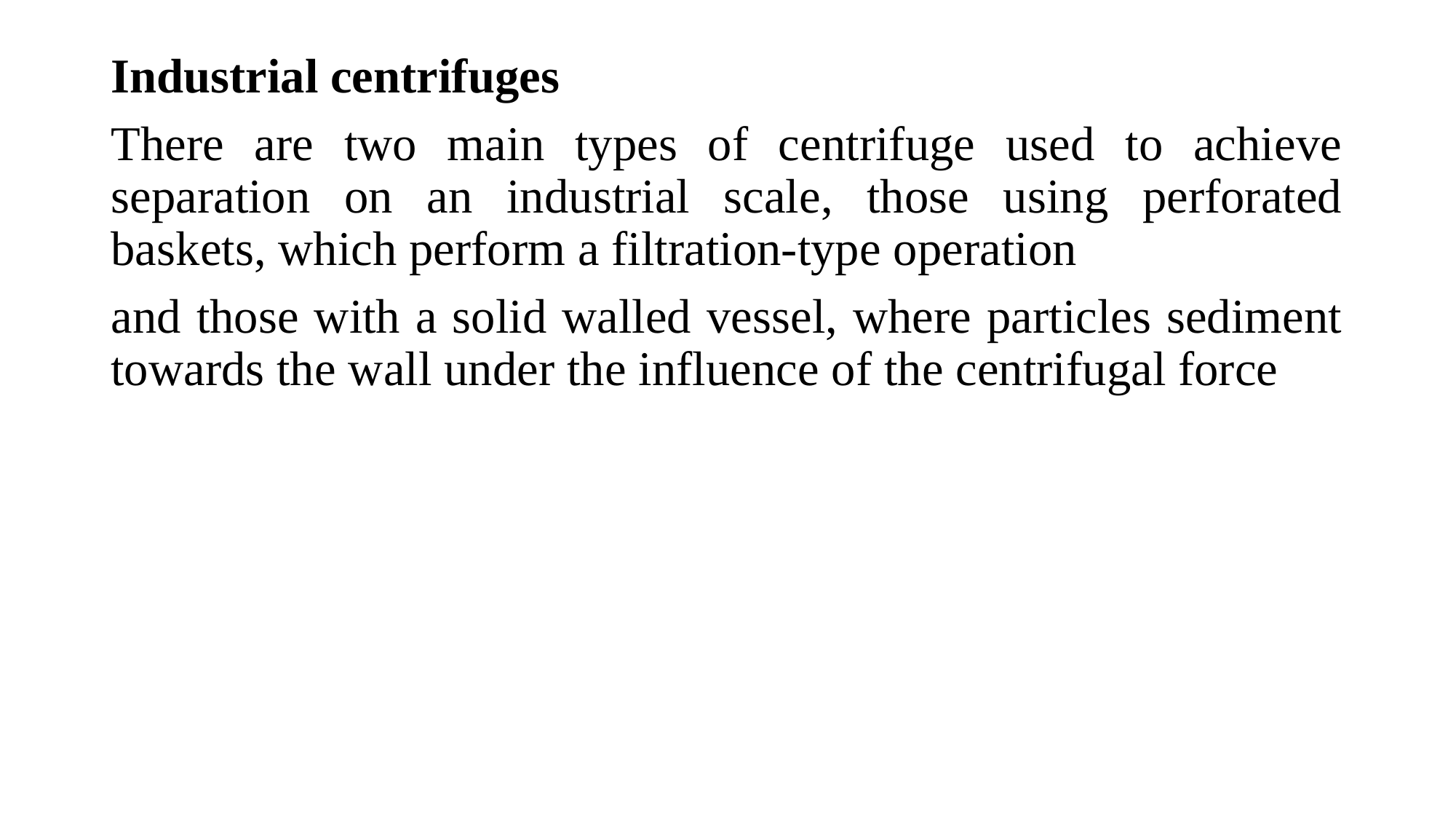

Industrial centrifuges
There are two main types of centrifuge used to achieve separation on an industrial scale, those using perforated baskets, which perform a filtration-type operation
and those with a solid walled vessel, where particles sediment towards the wall under the influence of the centrifugal force